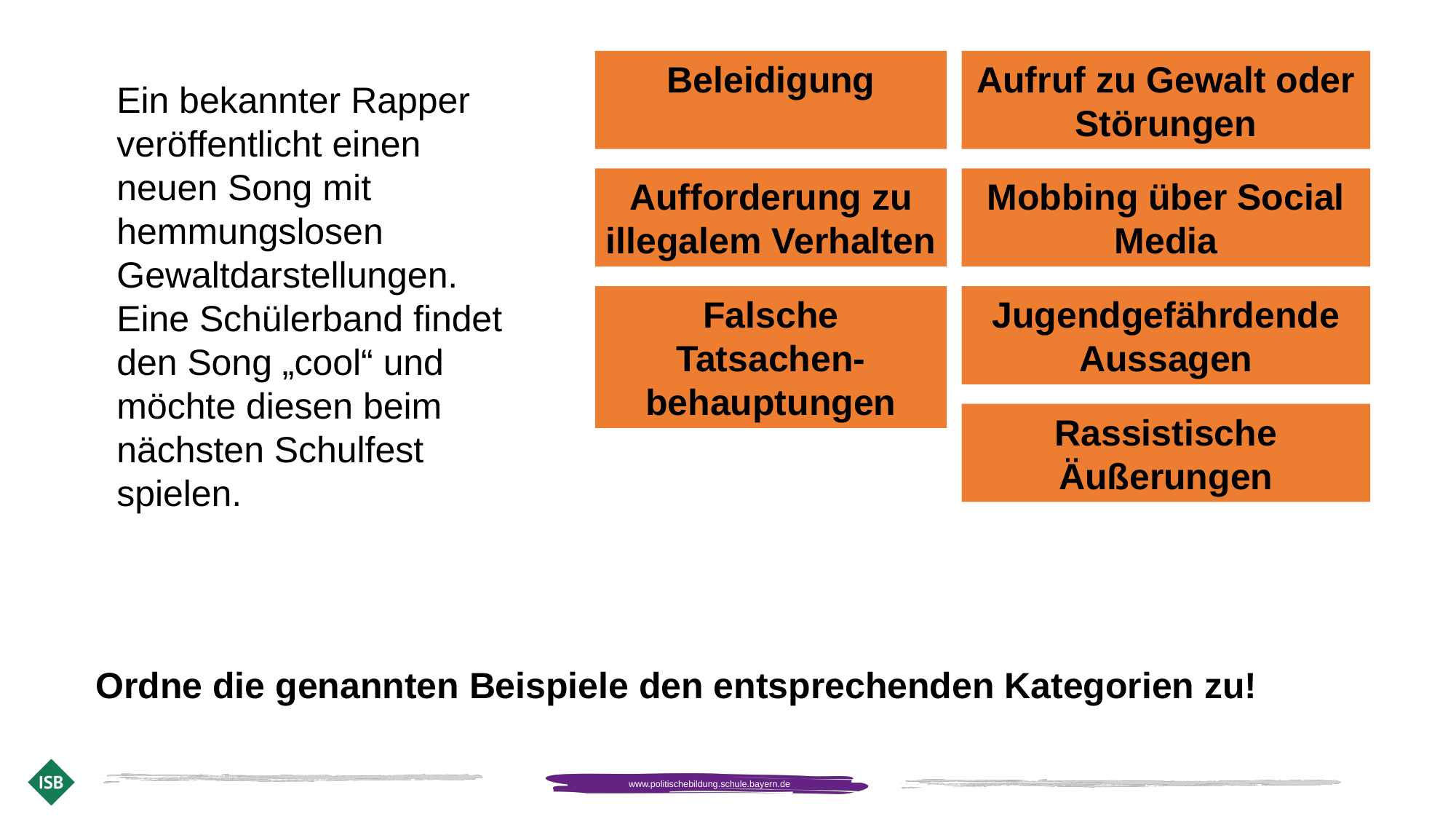

Beleidigung

Aufruf zu Gewalt oder Störungen
Ein bekannter Rapper veröffentlicht einen neuen Song mit hemmungslosen Gewaltdarstellungen. Eine Schülerband findet den Song „cool“ und möchte diesen beim nächsten Schulfest spielen.
Aufforderung zu illegalem Verhalten
Mobbing über Social Media
Falsche Tatsachen-behauptungen
Jugendgefährdende Aussagen
Rassistische Äußerungen
Ordne die genannten Beispiele den entsprechenden Kategorien zu!